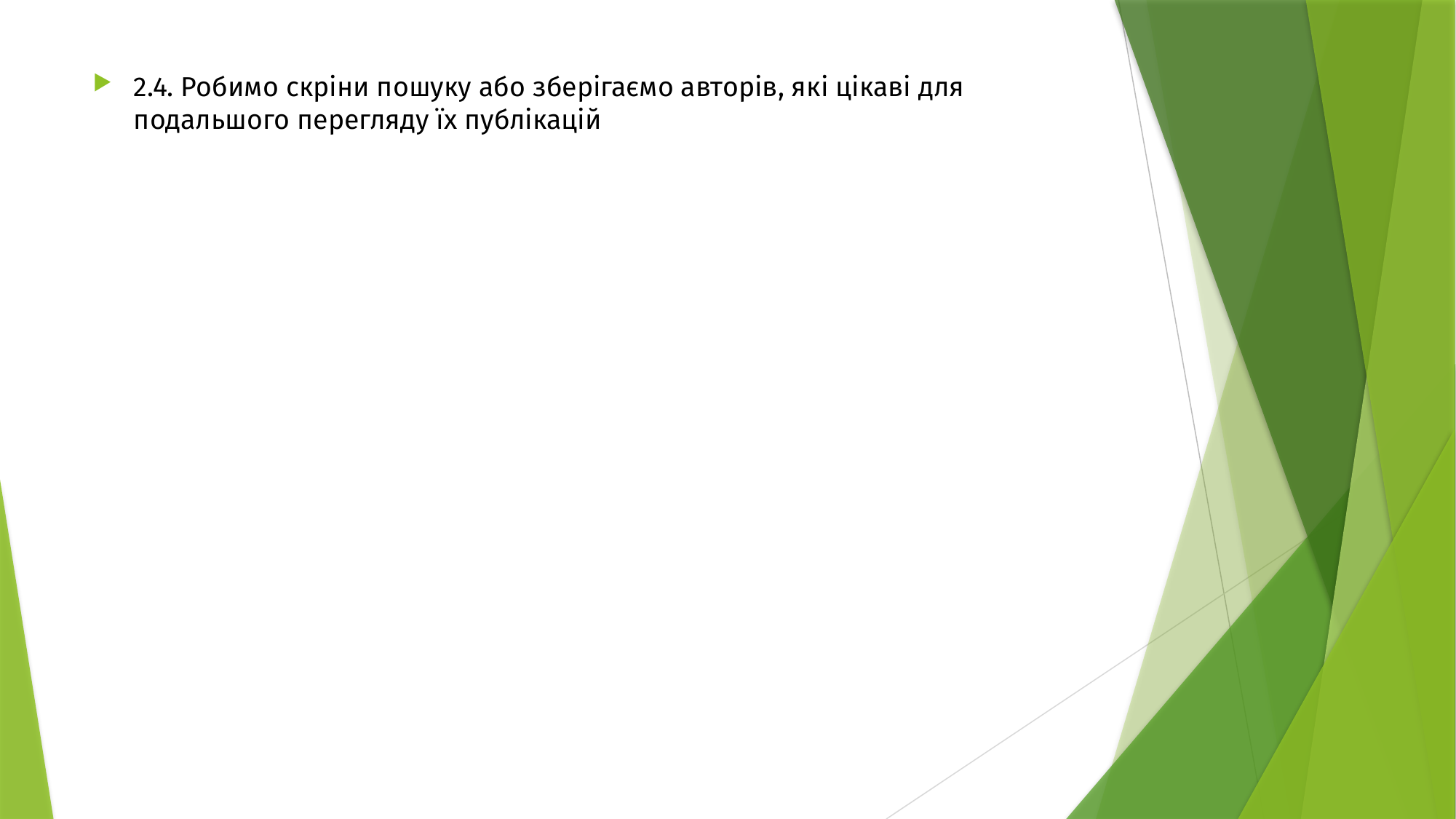

2.4. Робимо скріни пошуку або зберігаємо авторів, які цікаві для подальшого перегляду їх публікацій